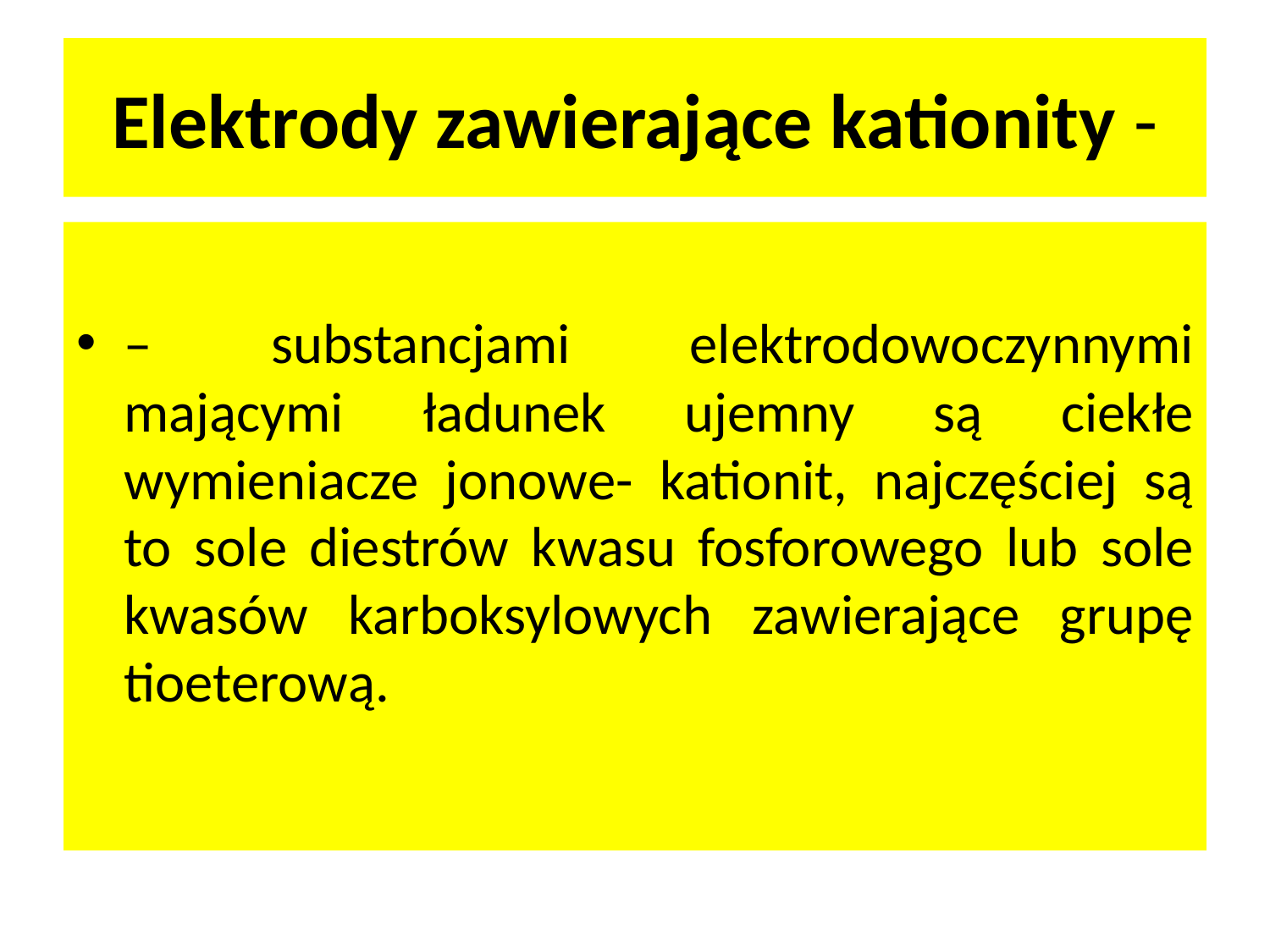

# Elektrody zawierające kationity -

– substancjami elektrodowoczynnymi mającymi ładunek ujemny są ciekłe wymieniacze jonowe- kationit, najczęściej są to sole diestrów kwasu fosforowego lub sole kwasów karboksylowych zawierające grupę tioeterową.